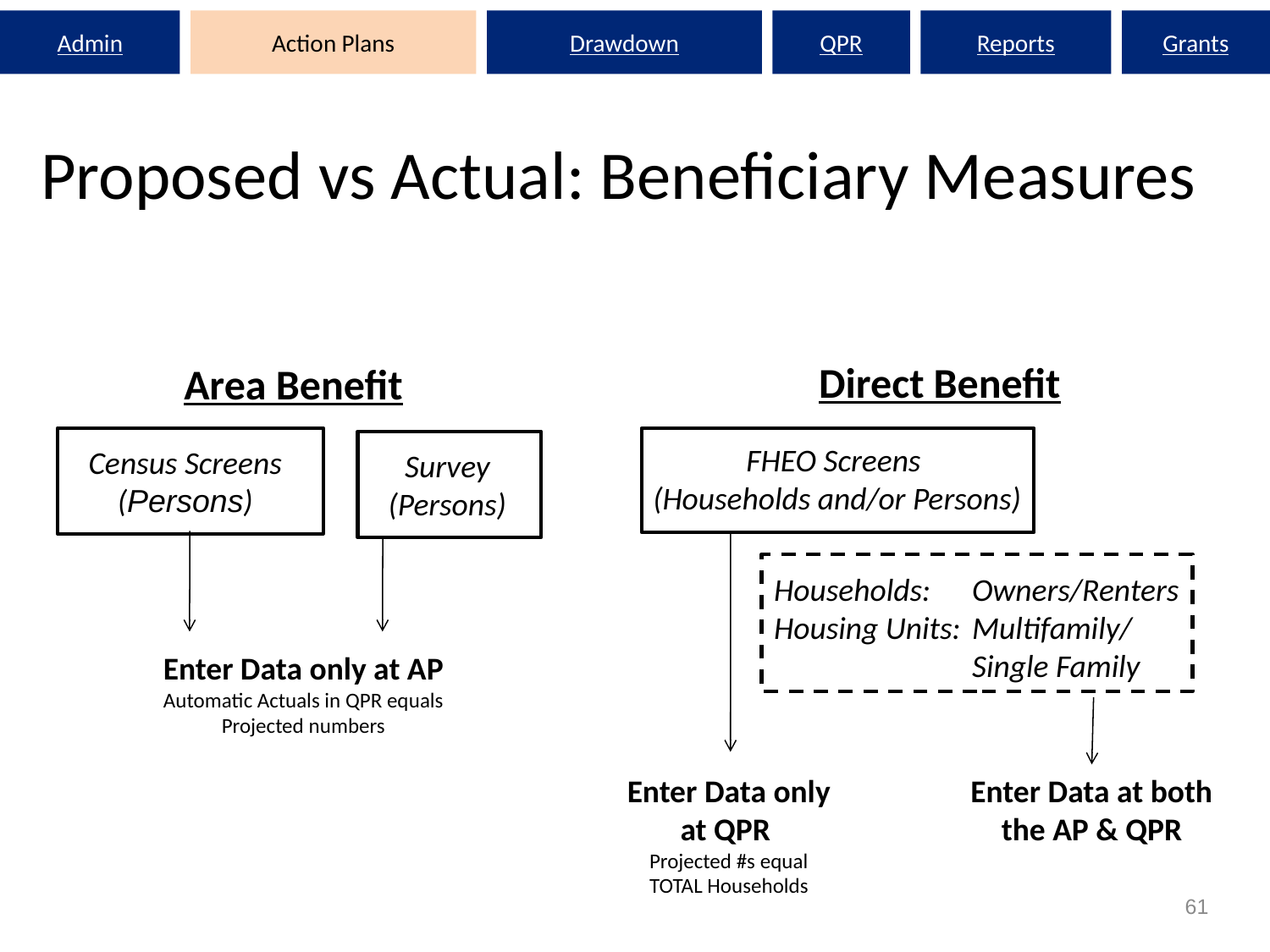

Admin
Action Plans
Drawdown
QPR
Reports
Grants
# Proposed vs Actual: Beneficiary Measures
Direct Benefit
Area Benefit

Census Screens (Persons)

FHEO Screens
(Households and/or Persons)

Survey
(Persons)

Households: 	Owners/Renters
Housing Units: 	Multifamily/
	Single Family
Enter Data only at AP
Automatic Actuals in QPR equals Projected numbers
Enter Data at both the AP & QPR
Enter Data only at QPR
Projected #s equal TOTAL Households
61